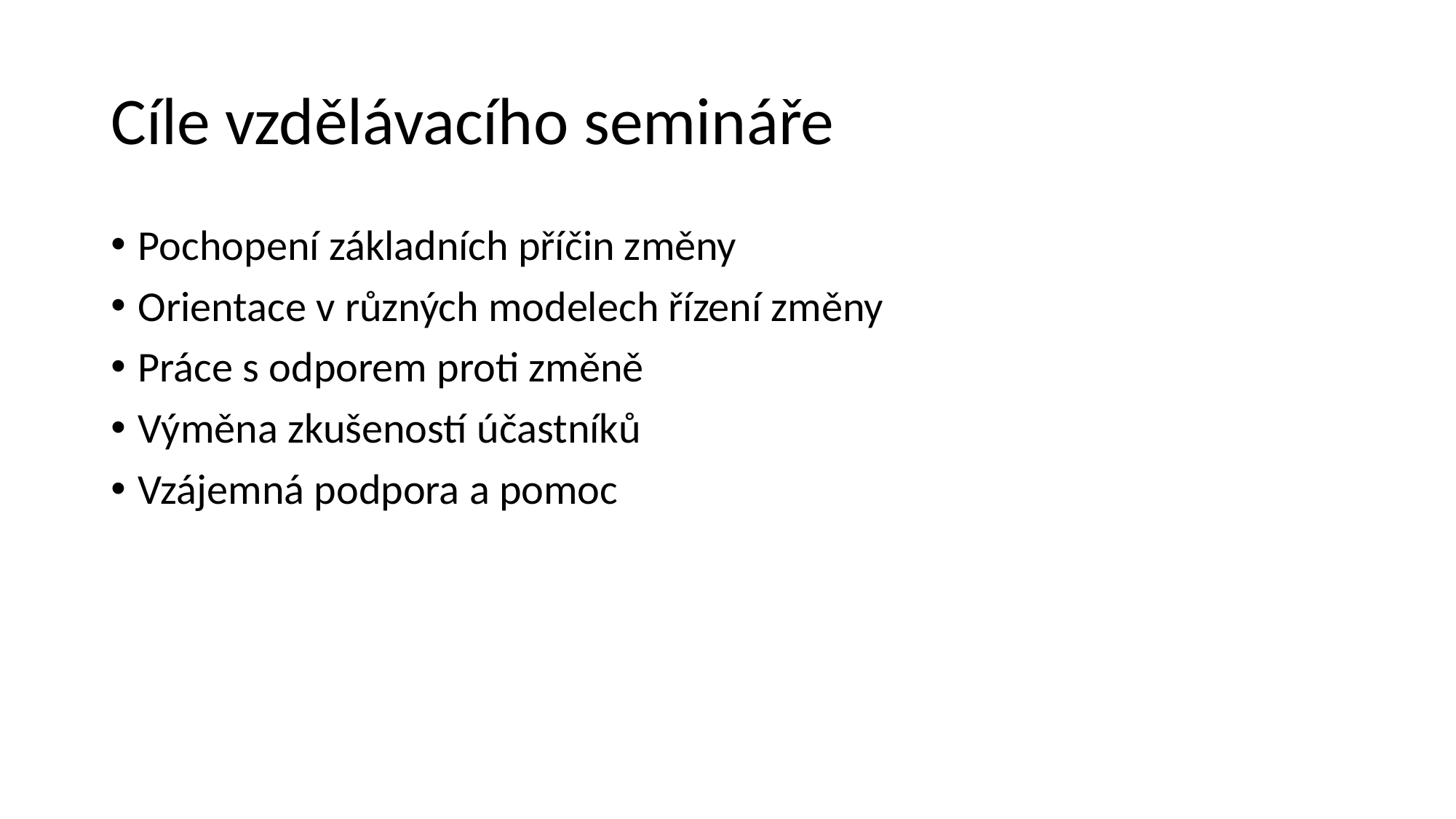

# Cíle vzdělávacího semináře
Pochopení základních příčin změny
Orientace v různých modelech řízení změny
Práce s odporem proti změně
Výměna zkušeností účastníků
Vzájemná podpora a pomoc